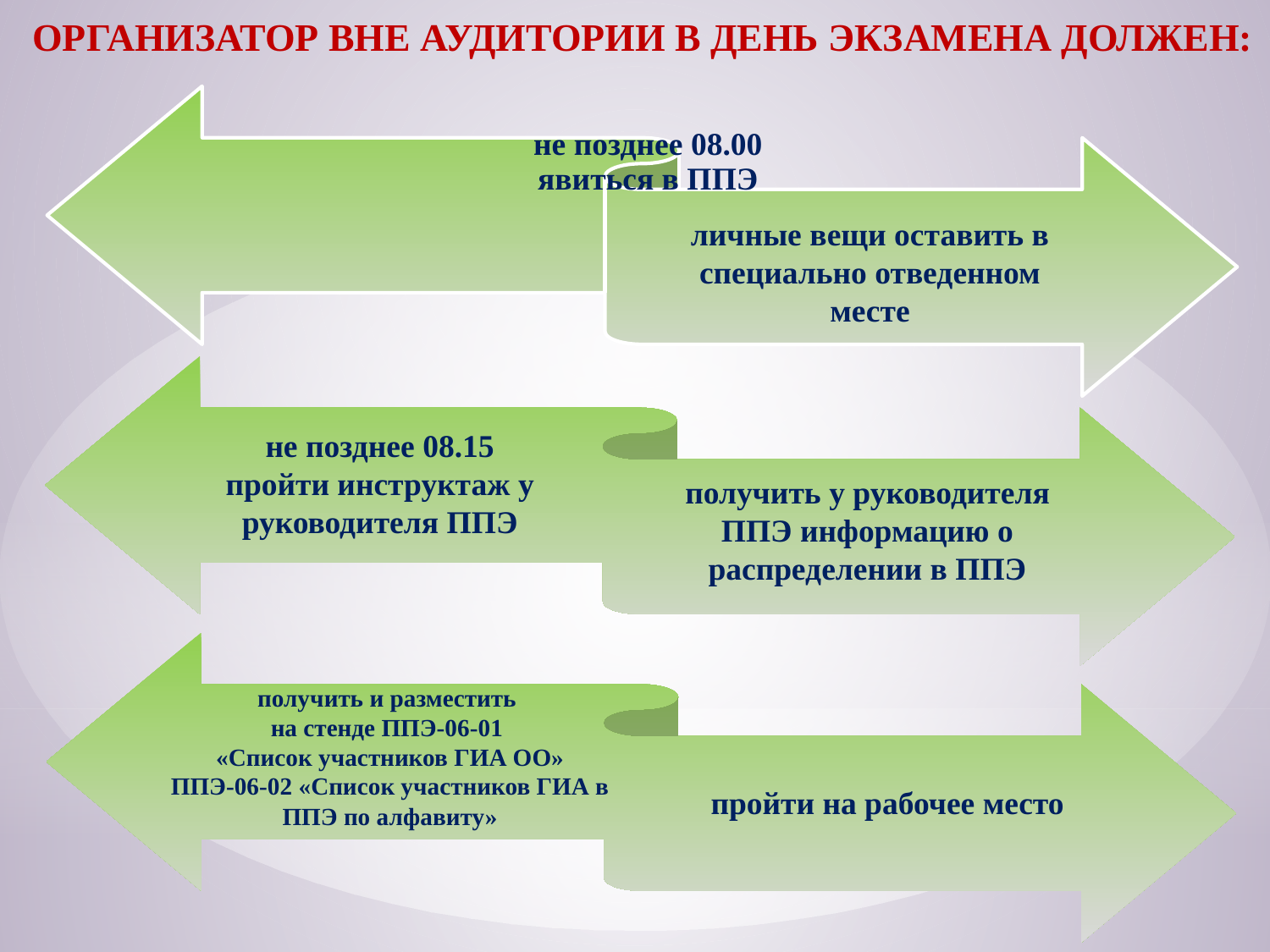

# ОРГАНИЗАТОР ВНЕ АУДИТОРИИ В ДЕНЬ ЭКЗАМЕНА ДОЛЖЕН:
не позднее 08.00
явиться в ППЭ

личные вещи оставить в специально отведенном месте

не позднее 08.15
пройти инструктаж у руководителя ППЭ

получить у руководителя ППЭ информацию о распределении в ППЭ

получить и разместить
на стенде ППЭ-06-01
«Список участников ГИА ОО»
ППЭ-06-02 «Список участников ГИА в ППЭ по алфавиту»

пройти на рабочее место